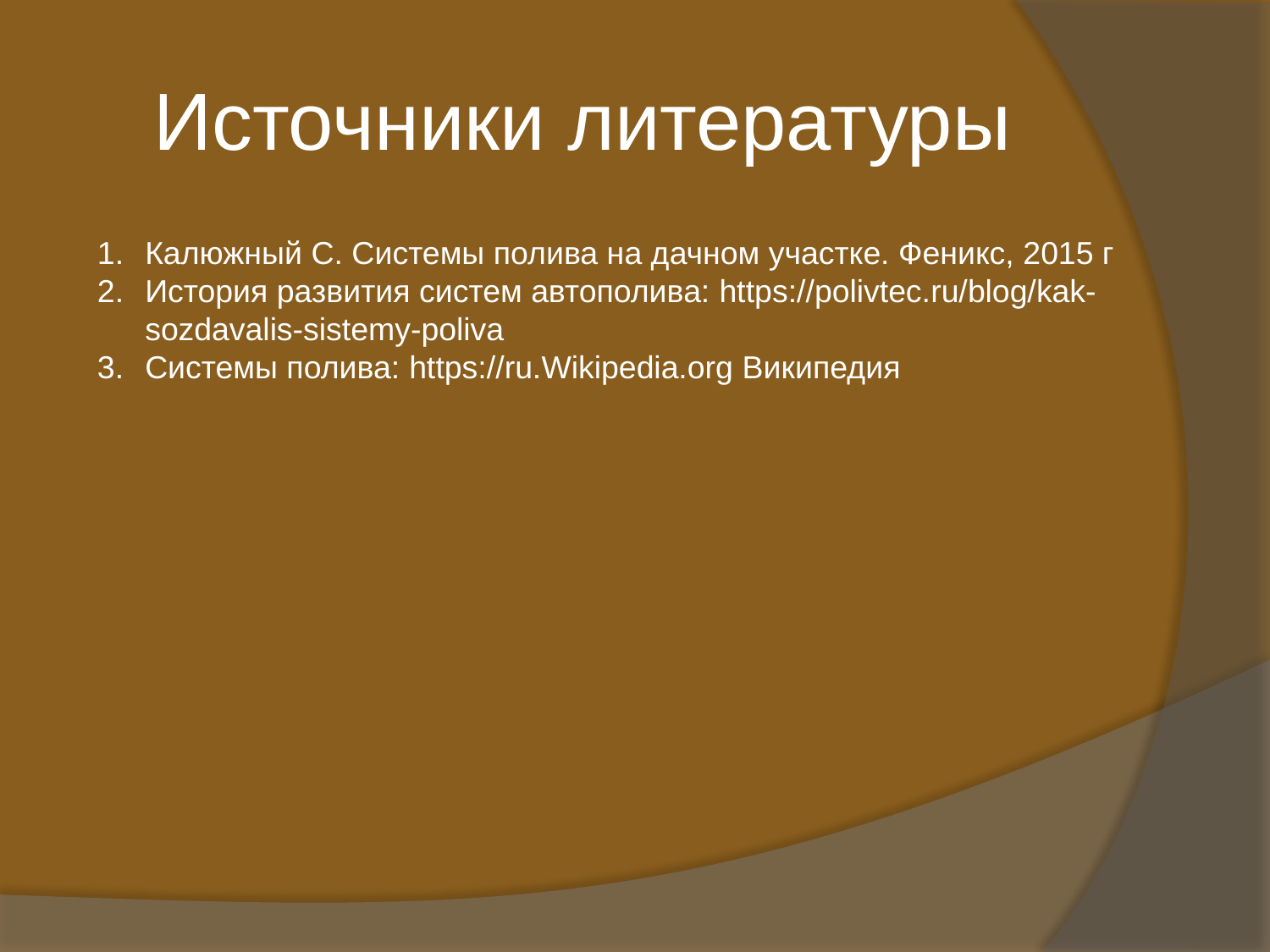

# Источники литературы
Калюжный С. Системы полива на дачном участке. Феникс, 2015 г
История развития систем автополива: https://polivtec.ru/blog/kak-sozdavalis-sistemy-poliva
Системы полива: https://ru.Wikipedia.org Википедия